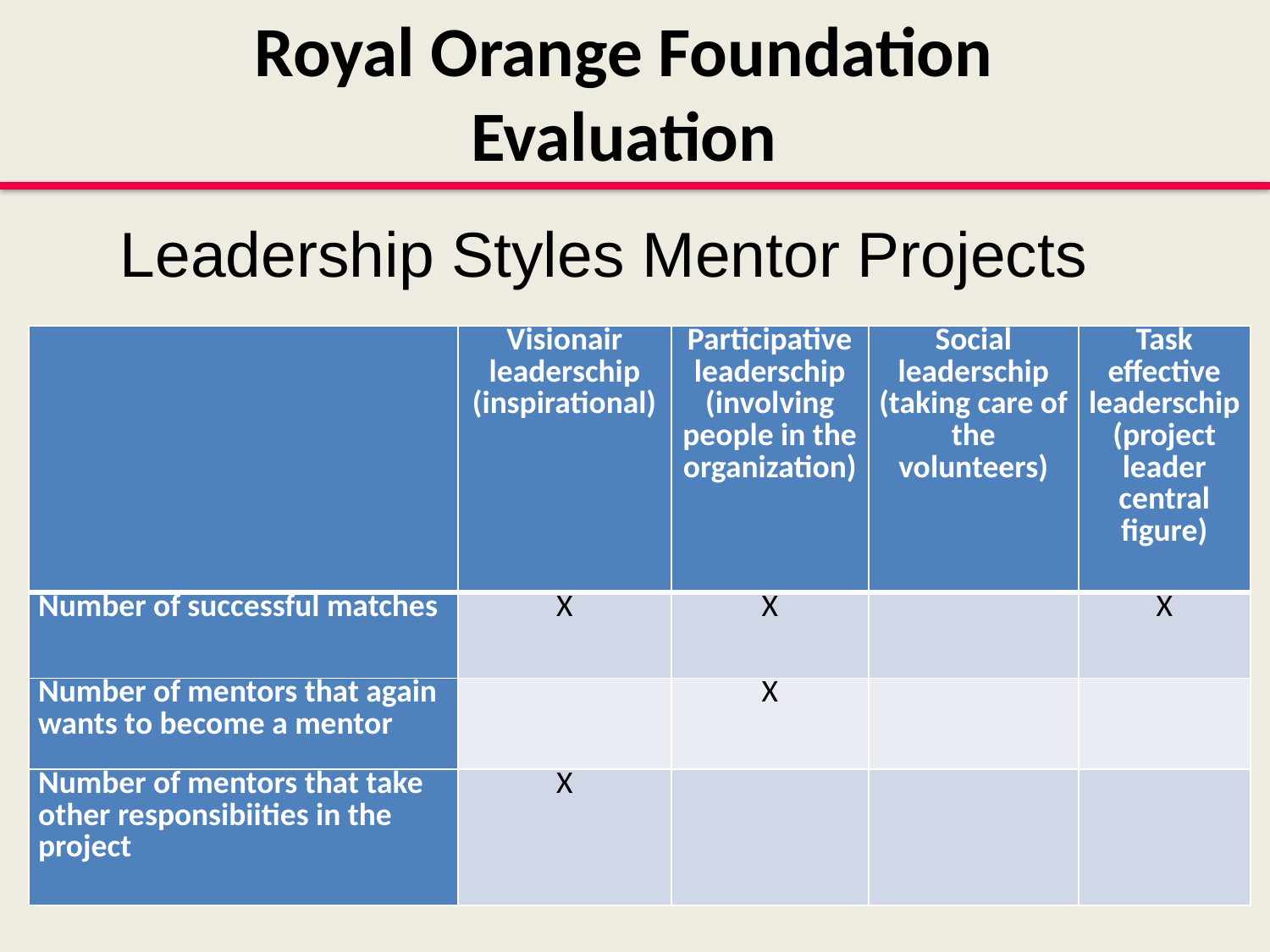

Royal Orange Foundation
Evaluation
     Leadership Styles Mentor Projects

|  | Visionair leaderschip (inspirational) | Participative leaderschip (involving people in the organization) | Social leaderschip (taking care of the volunteers) | Task effective leaderschip (project leader central figure) |
| --- | --- | --- | --- | --- |
| Number of successful matches | X | X |  | X |
| Number of mentors that again wants to become a mentor |  | X |  |  |
| Number of mentors that take other responsibiities in the project | X |  |  |  |